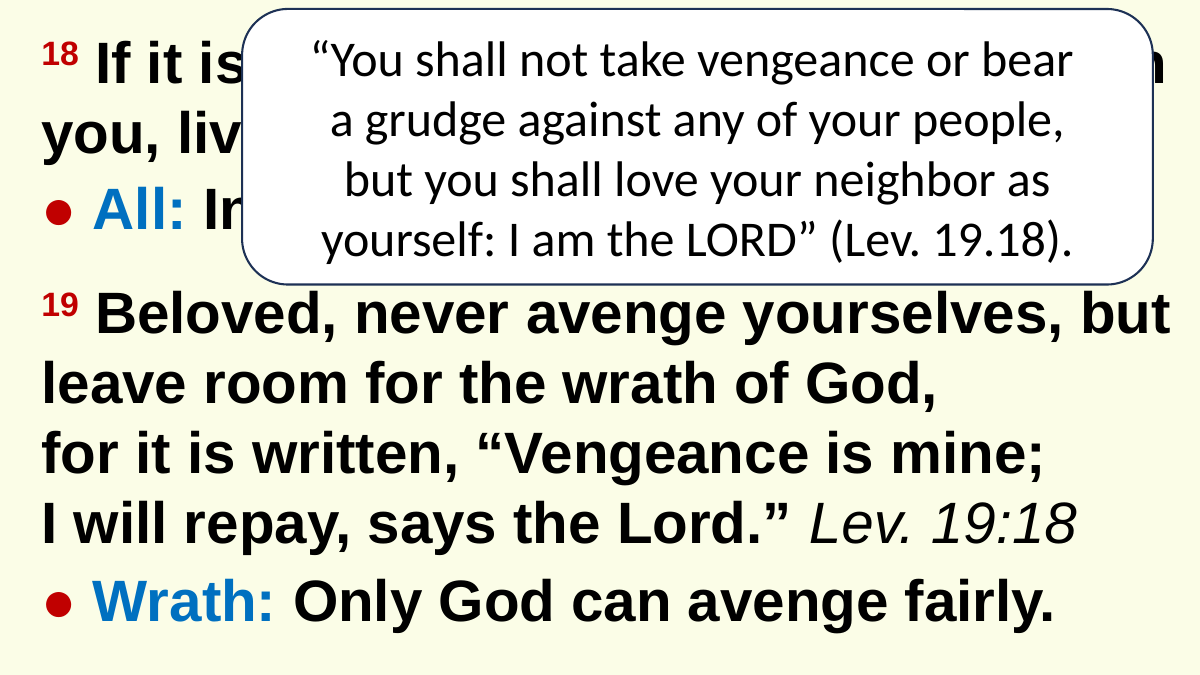

“You shall not take vengeance or bear
a grudge against any of your people,
but you shall love your neighbor as yourself: I am the LORD” (Lev. 19.18).
18 If it is possible, so far as it depends on you, live peaceably with all.
● All: Individuals and communities.
19 Beloved, never avenge yourselves, but leave room for the wrath of God,
for it is written, “Vengeance is mine;
I will repay, says the Lord.” Lev. 19:18
● Wrath: Only God can avenge fairly.